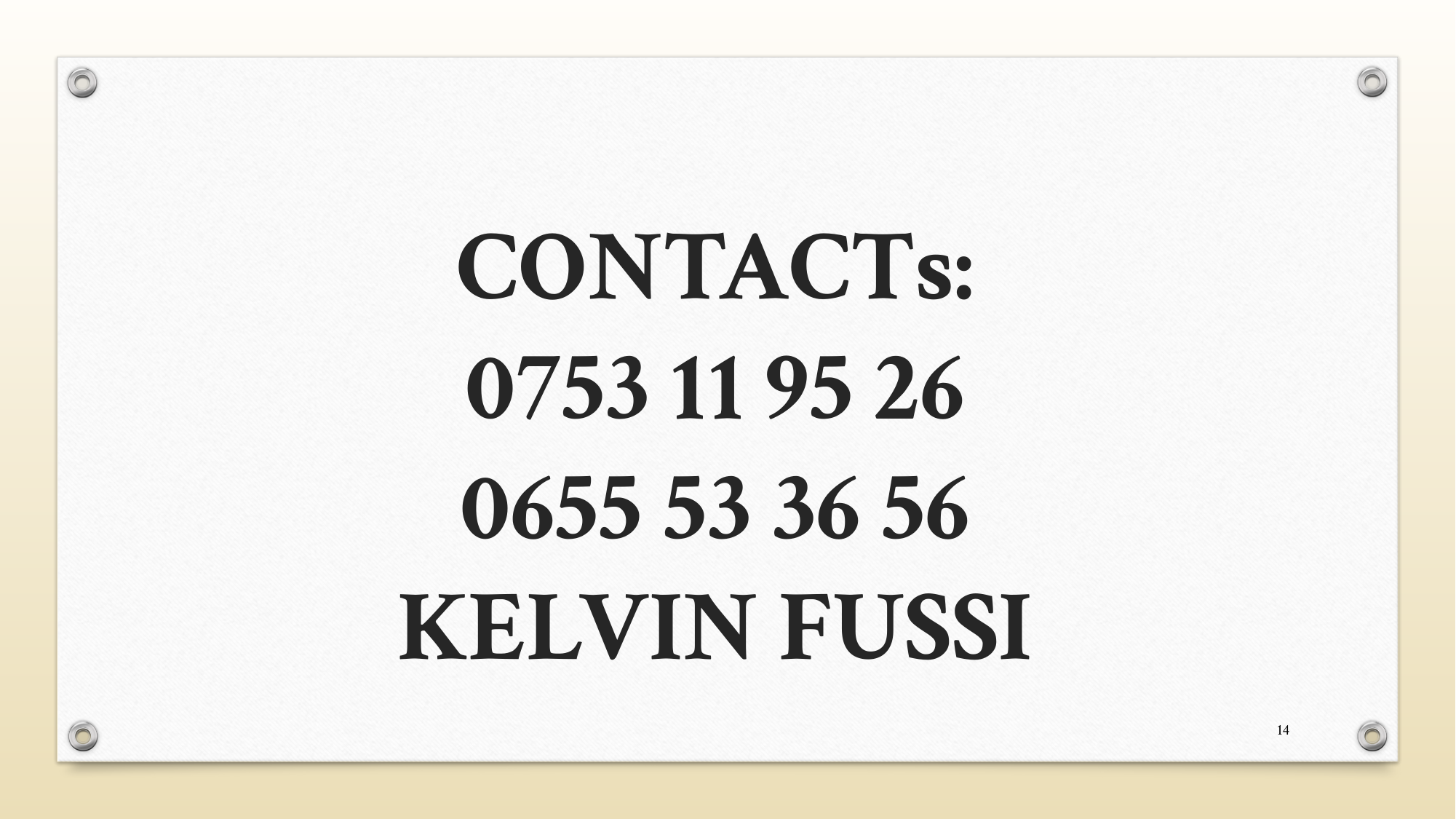

# CONTACTs: 0753 11 95 26 0655 53 36 56 KELVIN FUSSI
14